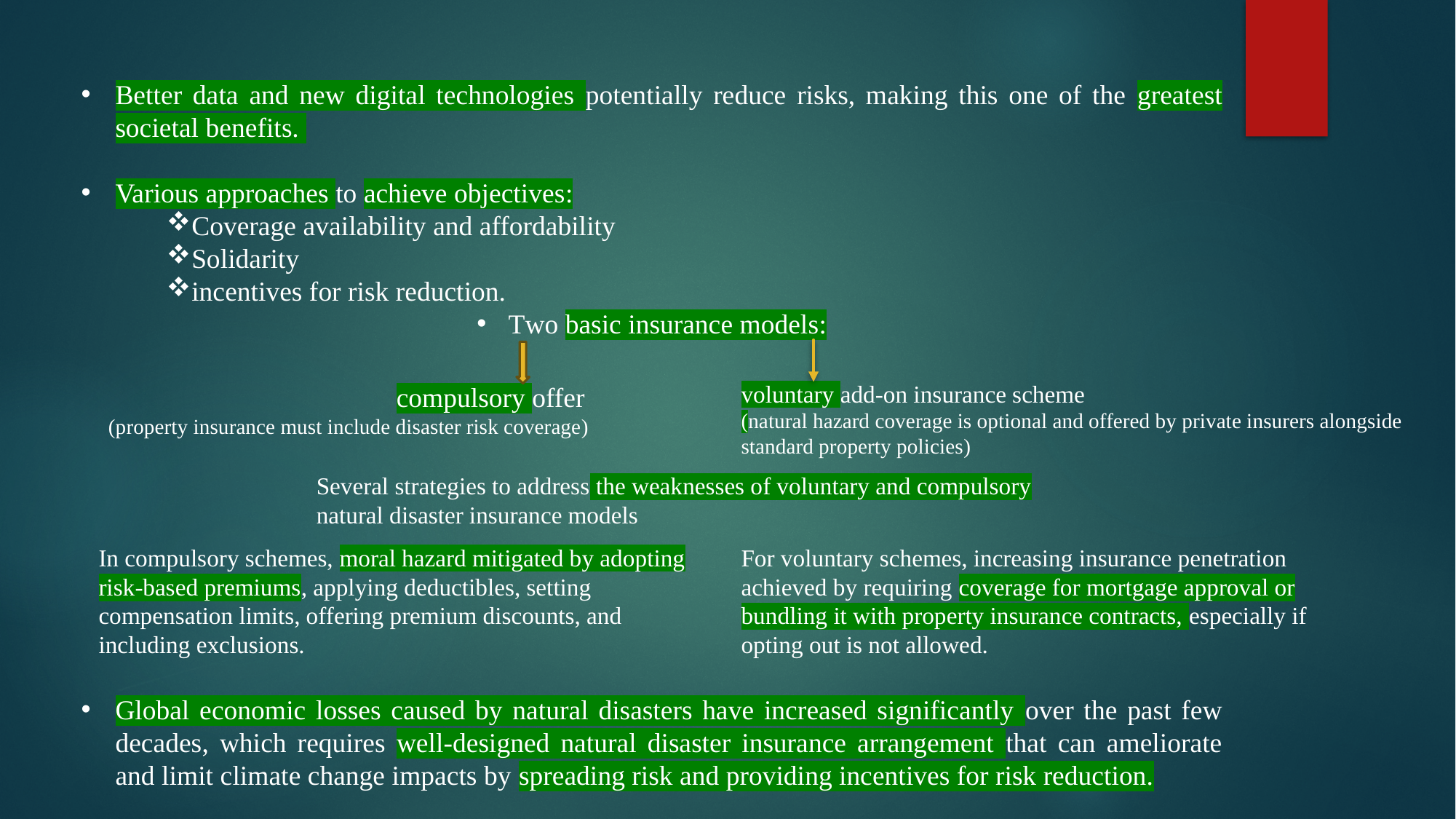

Better data and new digital technologies potentially reduce risks, making this one of the greatest societal benefits.

Various approaches to achieve objectives:
Coverage availability and affordability
Solidarity
incentives for risk reduction.
Two basic insurance models:

Several strategies to address the weaknesses of voluntary and compulsory
natural disaster insurance models

Global economic losses caused by natural disasters have increased significantly over the past few decades, which requires well-designed natural disaster insurance arrangement that can ameliorate and limit climate change impacts by spreading risk and providing incentives for risk reduction.

voluntary add-on insurance scheme
(natural hazard coverage is optional and offered by private insurers alongside standard property policies)
                                               compulsory offer
       (property insurance must include disaster risk coverage)
In compulsory schemes, moral hazard mitigated by adopting risk-based premiums, applying deductibles, setting compensation limits, offering premium discounts, and including exclusions.

For voluntary schemes, increasing insurance penetration achieved by requiring coverage for mortgage approval or bundling it with property insurance contracts, especially if opting out is not allowed.